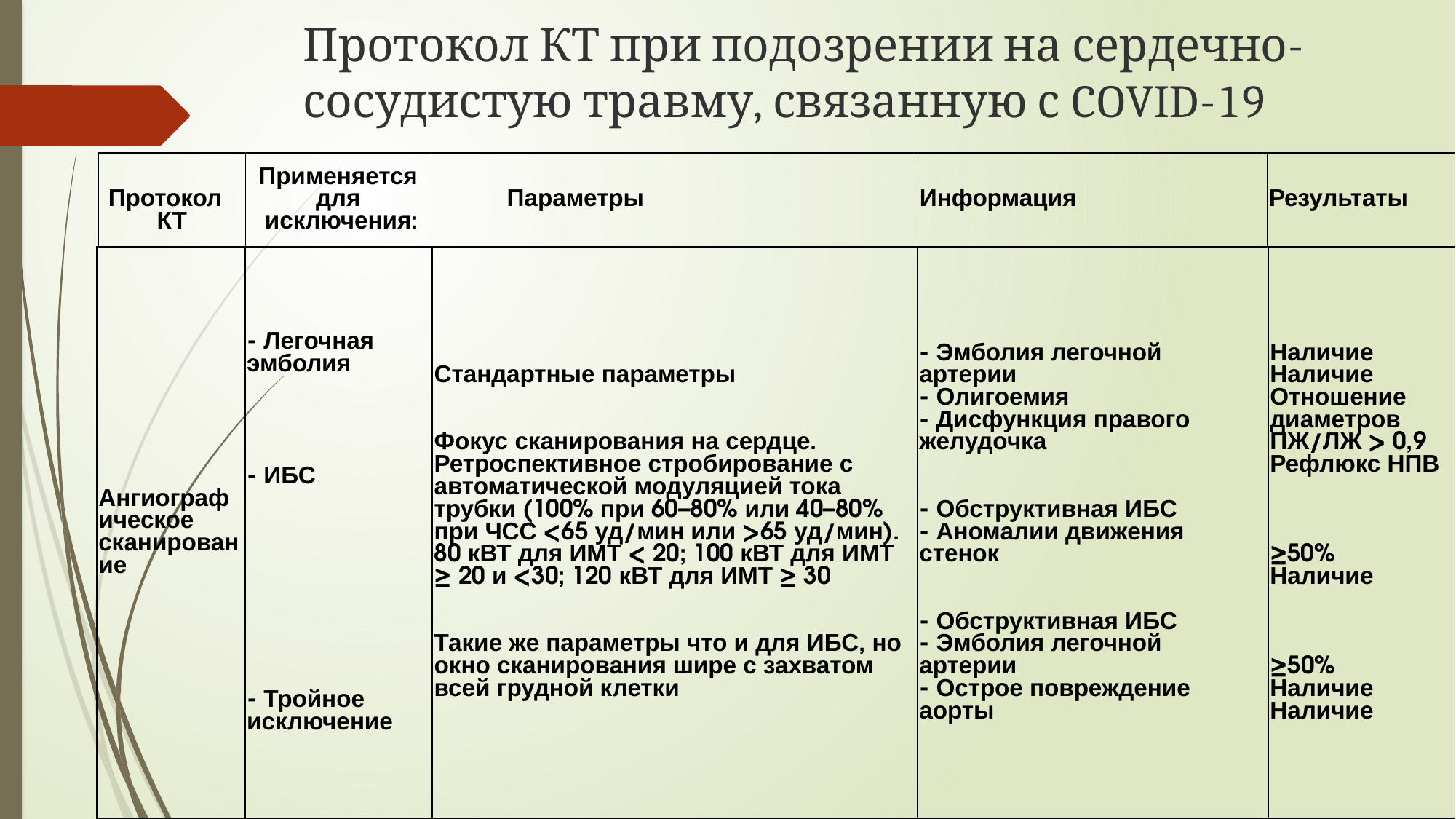

# Протокол КТ при подозрении на сердечно-сосудистую травму, связанную с COVID-19
| Протокол КТ | Применяется для исключения: | Параметры | Информация | Результаты |
| --- | --- | --- | --- | --- |
| Ангиографическое сканирование | - Легочная эмболия - ИБС - Тройное исключение | Стандартные параметры Фокус сканирования на сердце. Ретроспективное стробирование с автоматической модуляцией тока трубки (100% при 60–80% или 40–80% при ЧСС <65 уд/мин или >65 уд/мин). 80 кВТ для ИМТ < 20; 100 кВТ для ИМТ ≥ 20 и <30; 120 кВТ для ИМТ ≥ 30 Такие же параметры что и для ИБС, но окно сканирования шире с захватом всей грудной клетки | - Эмболия легочной артерии - Олигоемия - Дисфункция правого желудочка - Обструктивная ИБС - Аномалии движения стенок - Обструктивная ИБС - Эмболия легочной артерии - Острое повреждение аорты | Наличие Наличие Отношение диаметров ПЖ/ЛЖ > 0,9  Рефлюкс НПВ  ≥50%  Наличие ≥50%  Наличие Наличие |
| --- | --- | --- | --- | --- |